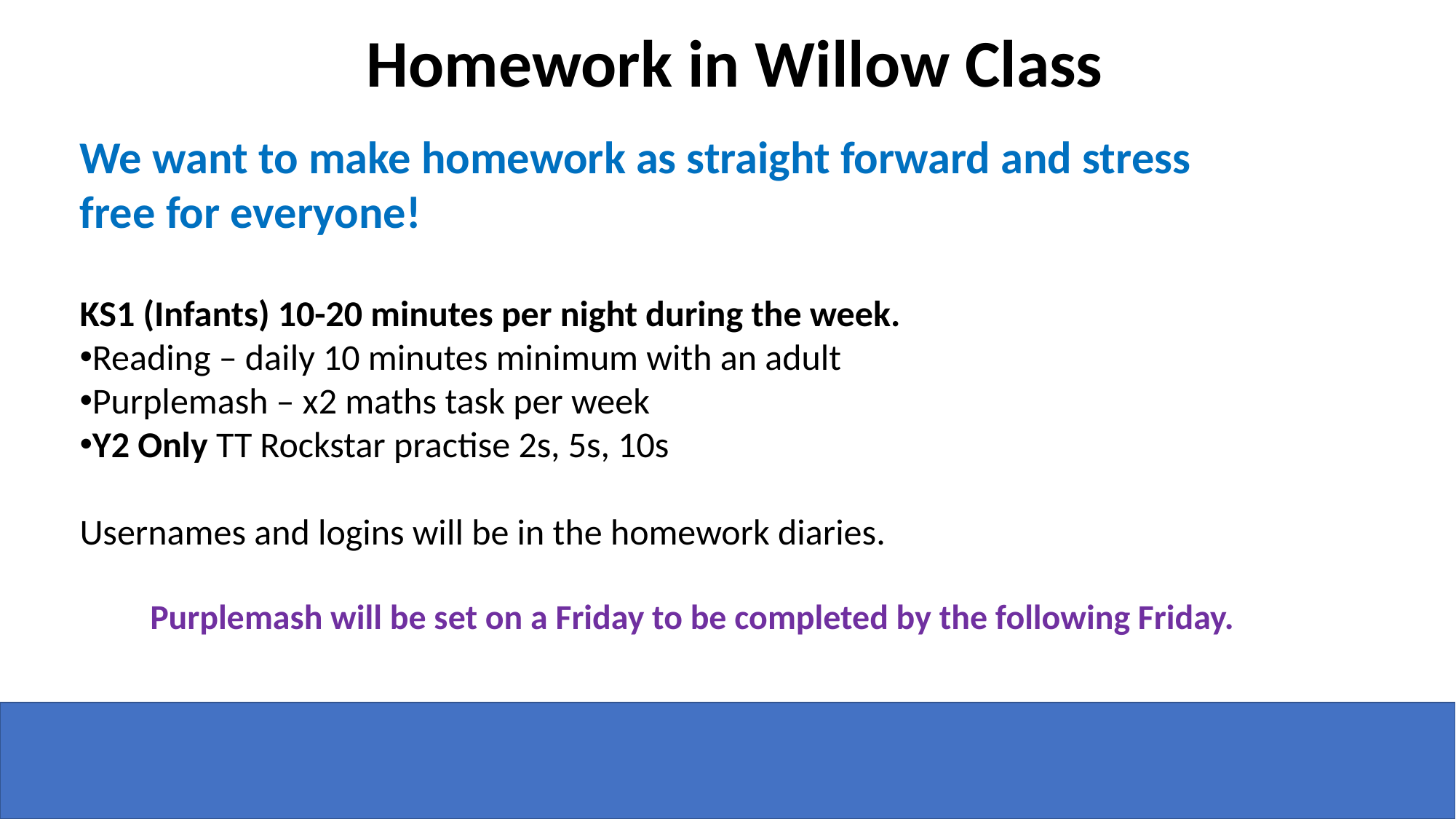

Homework in Willow Class
We want to make homework as straight forward and stress
free for everyone!
KS1 (Infants) 10-20 minutes per night during the week.
Reading – daily 10 minutes minimum with an adult
Purplemash – x2 maths task per week
Y2 Only TT Rockstar practise 2s, 5s, 10s

Usernames and logins will be in the homework diaries.

         Purplemash will be set on a Friday to be completed by the following Friday.